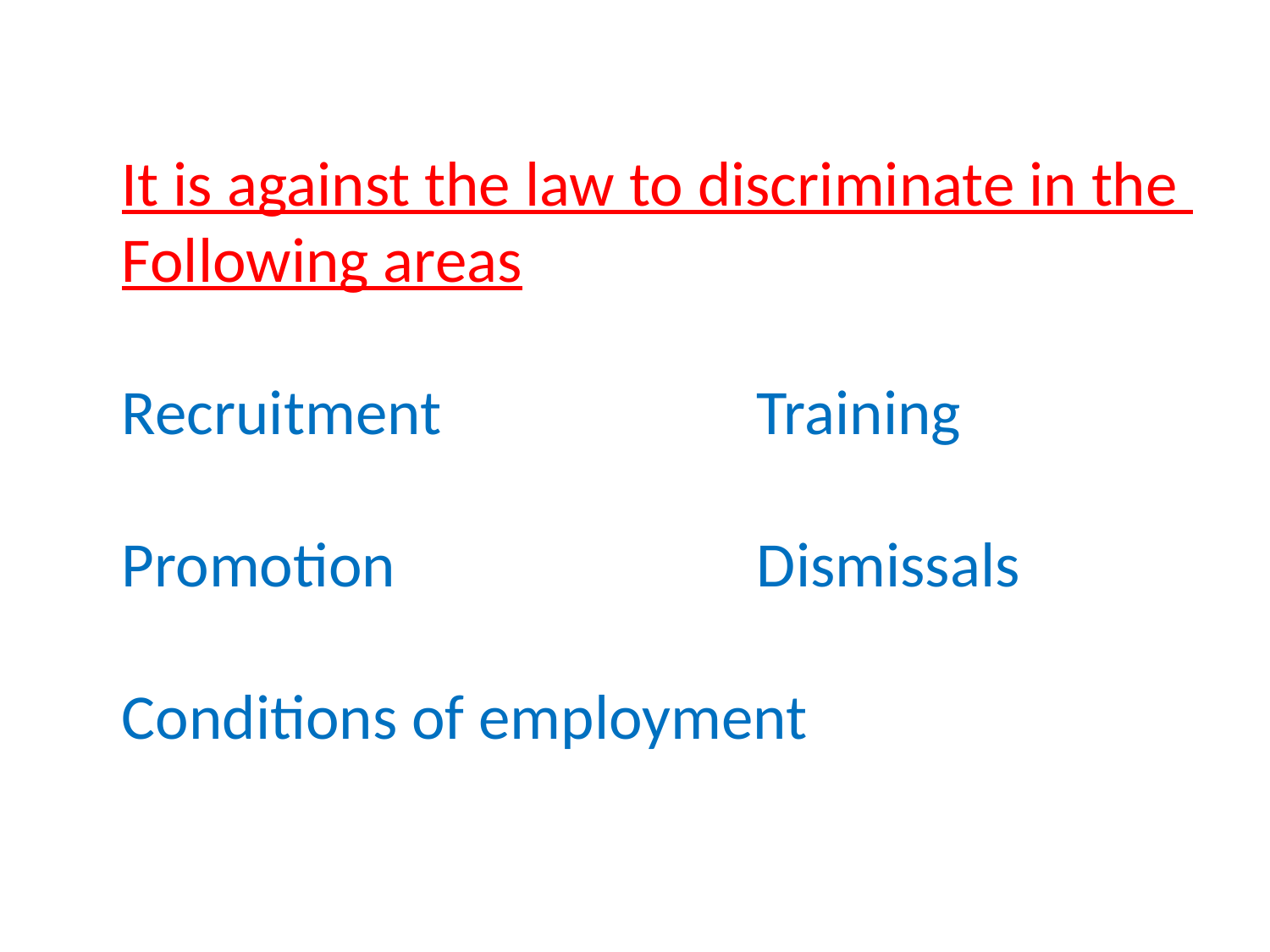

#
It is against the law to discriminate in the
Following areas

Recruitment			Training

Promotion			Dismissals

Conditions of employment